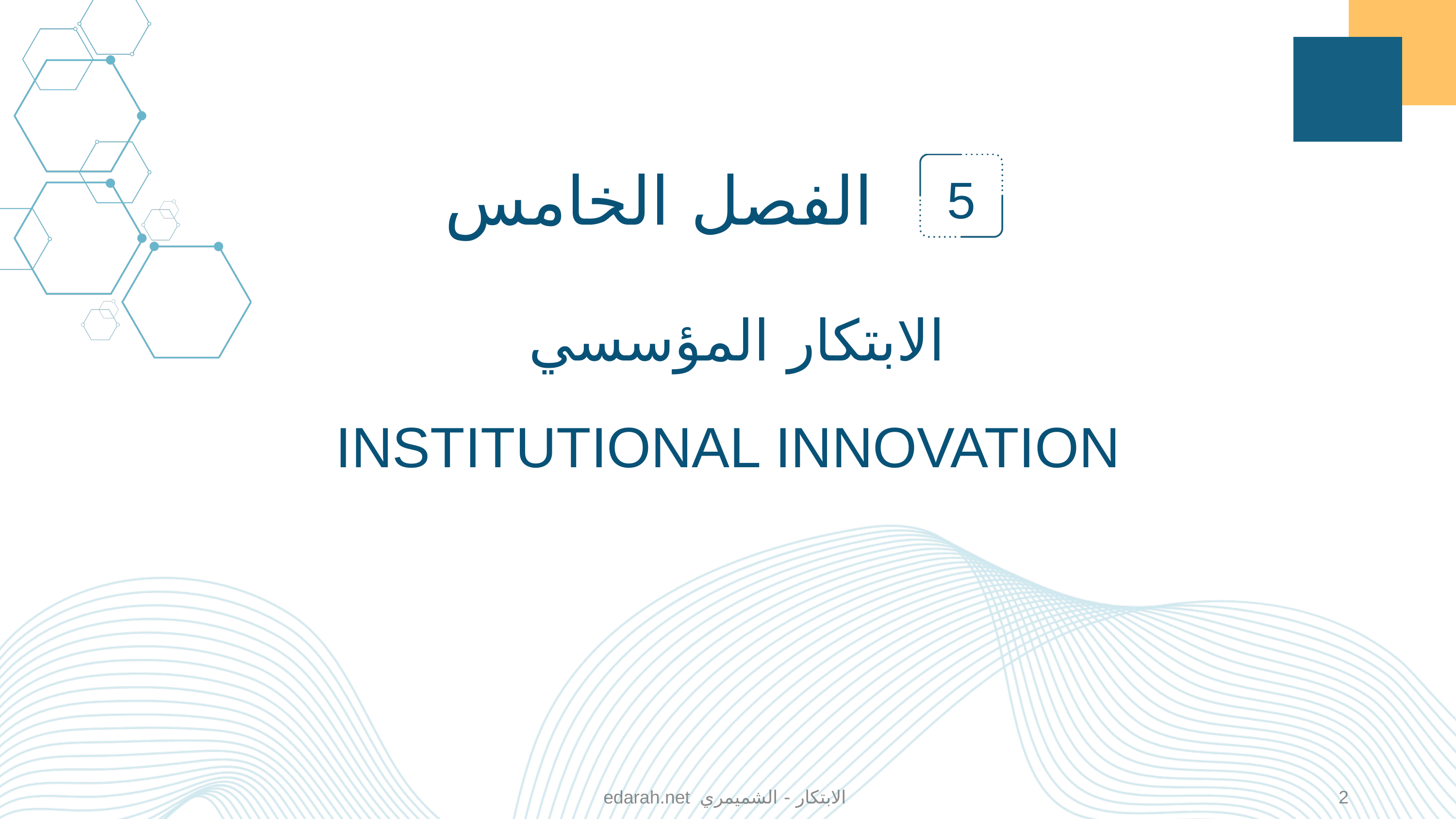

الفصل الخامس
5
الابتكار المؤسسي
INSTITUTIONAL INNOVATION

edarah.net  الابتكار - الشميمري
2